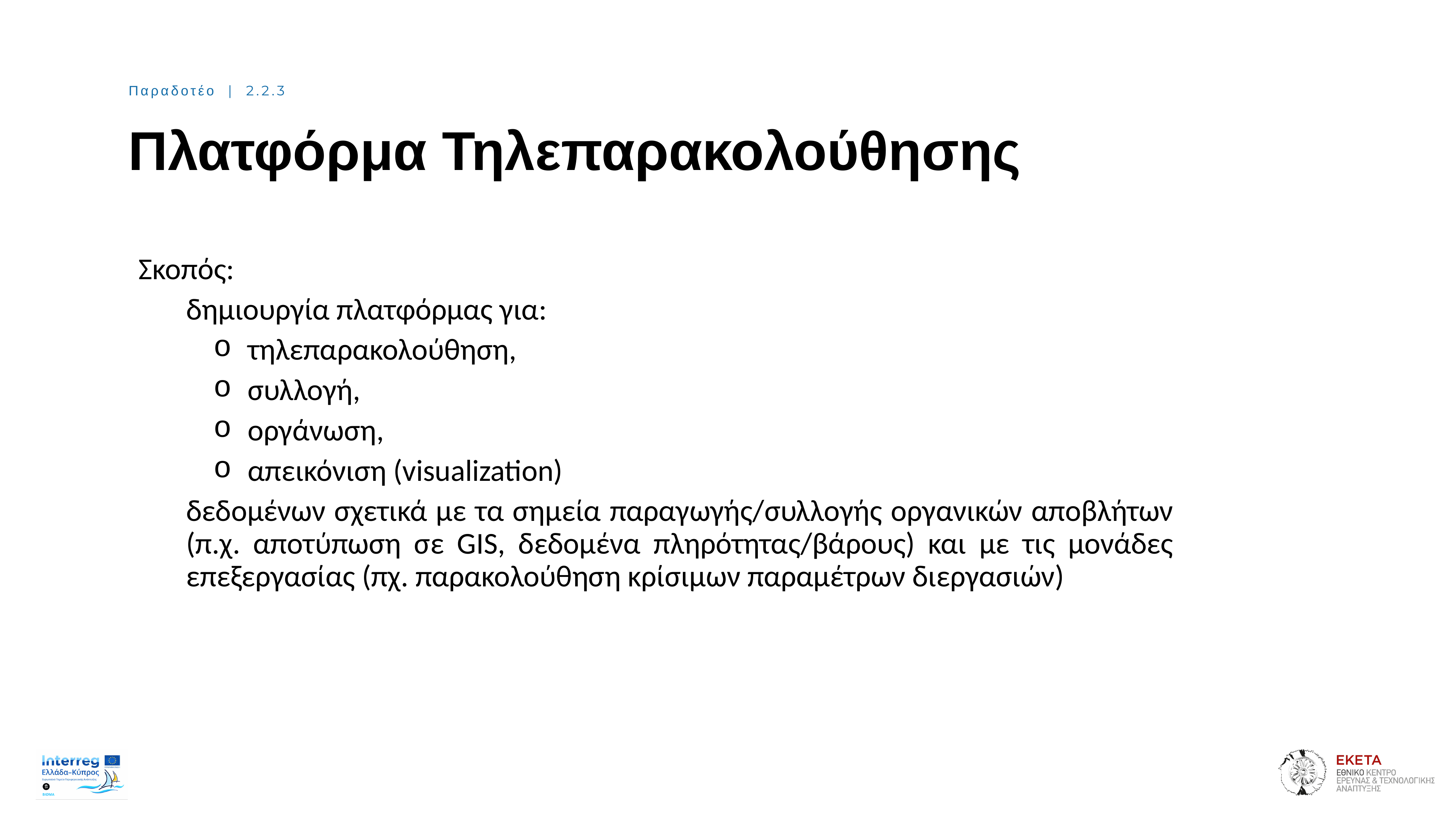

Παραδοτέο  |  2.2.3
Πλατφόρμα Τηλεπαρακολούθησης
 Σκοπός:
 	δημιουργία πλατφόρμας για:
τηλεπαρακολούθηση,
συλλογή,
οργάνωση,
απεικόνιση (visualization)
δεδομένων σχετικά με τα σημεία παραγωγής/συλλογής οργανικών αποβλήτων (π.χ. αποτύπωση σε GIS, δεδομένα πληρότητας/βάρους) και με τις μονάδες επεξεργασίας (πχ. παρακολούθηση κρίσιμων παραμέτρων διεργασιών)